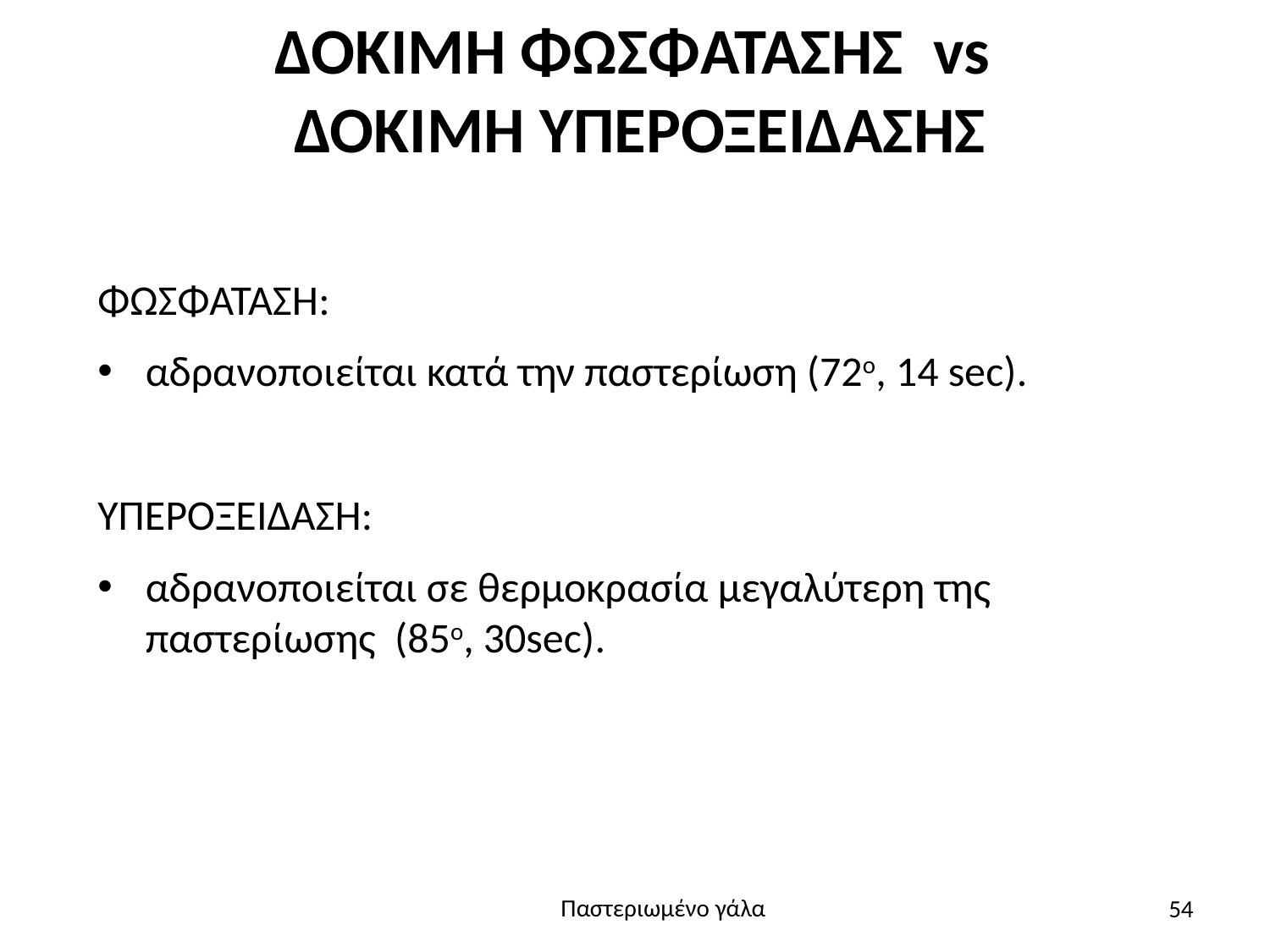

# ΔΟΚΙΜΗ ΦΩΣΦΑΤΑΣΗΣ  vs ΔΟΚΙΜΗ ΥΠΕΡΟΞΕΙΔΑΣΗΣ
ΦΩΣΦΑΤΑΣΗ:
αδρανοποιείται κατά την παστερίωση (72ο, 14 sec).

ΥΠΕΡΟΞΕΙΔΑΣΗ:
αδρανοποιείται σε θερμοκρασία μεγαλύτερη της παστερίωσης  (85ο, 30sec).
54
Παστεριωμένο γάλα